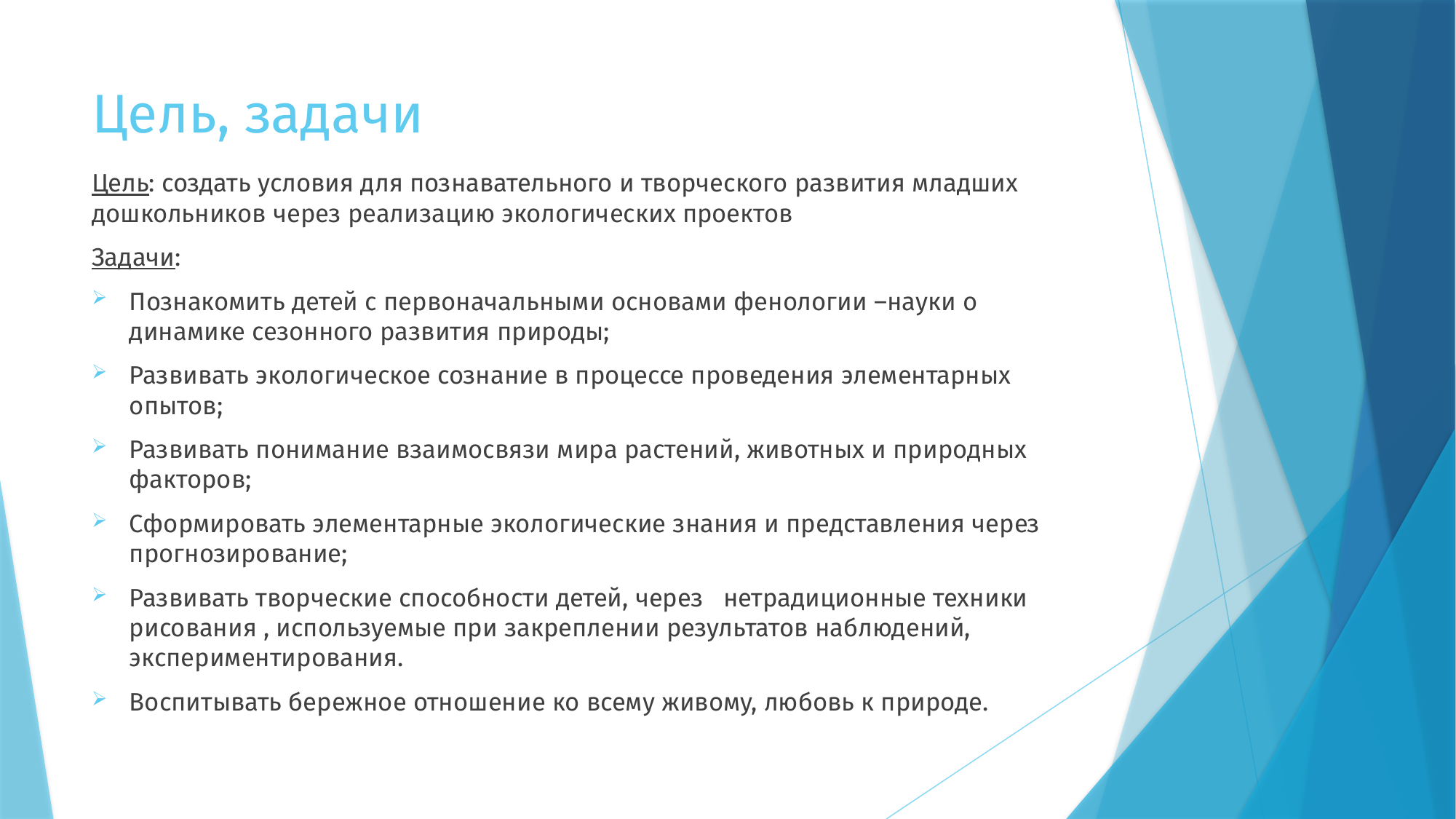

# Цель, задачи
Цель: создать условия для познавательного и творческого развития младших дошкольников через реализацию экологических проектов
Задачи:
Познакомить детей с первоначальными основами фенологии –науки о динамике сезонного развития природы;
Развивать экологическое сознание в процессе проведения элементарных опытов;
Развивать понимание взаимосвязи мира растений, животных и природных факторов;
Сформировать элементарные экологические знания и представления через прогнозирование;
Развивать творческие способности детей, через   нетрадиционные техники рисования , используемые при закреплении результатов наблюдений, экспериментирования.
Воспитывать бережное отношение ко всему живому, любовь к природе.